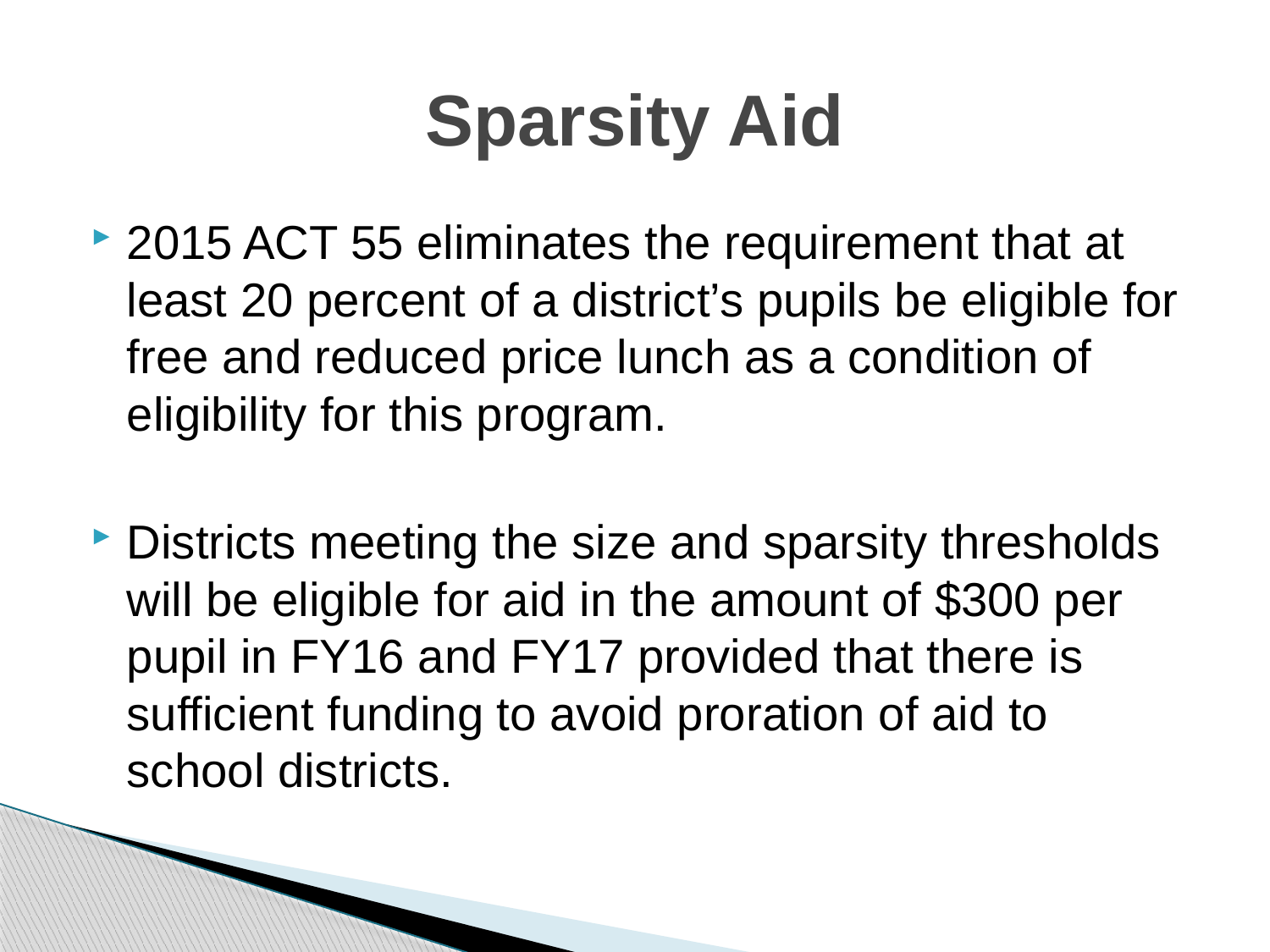

# Sparsity Aid
2015 ACT 55 eliminates the requirement that at least 20 percent of a district’s pupils be eligible for free and reduced price lunch as a condition of eligibility for this program.

Districts meeting the size and sparsity thresholds will be eligible for aid in the amount of $300 per pupil in FY16 and FY17 provided that there is sufficient funding to avoid proration of aid to school districts.